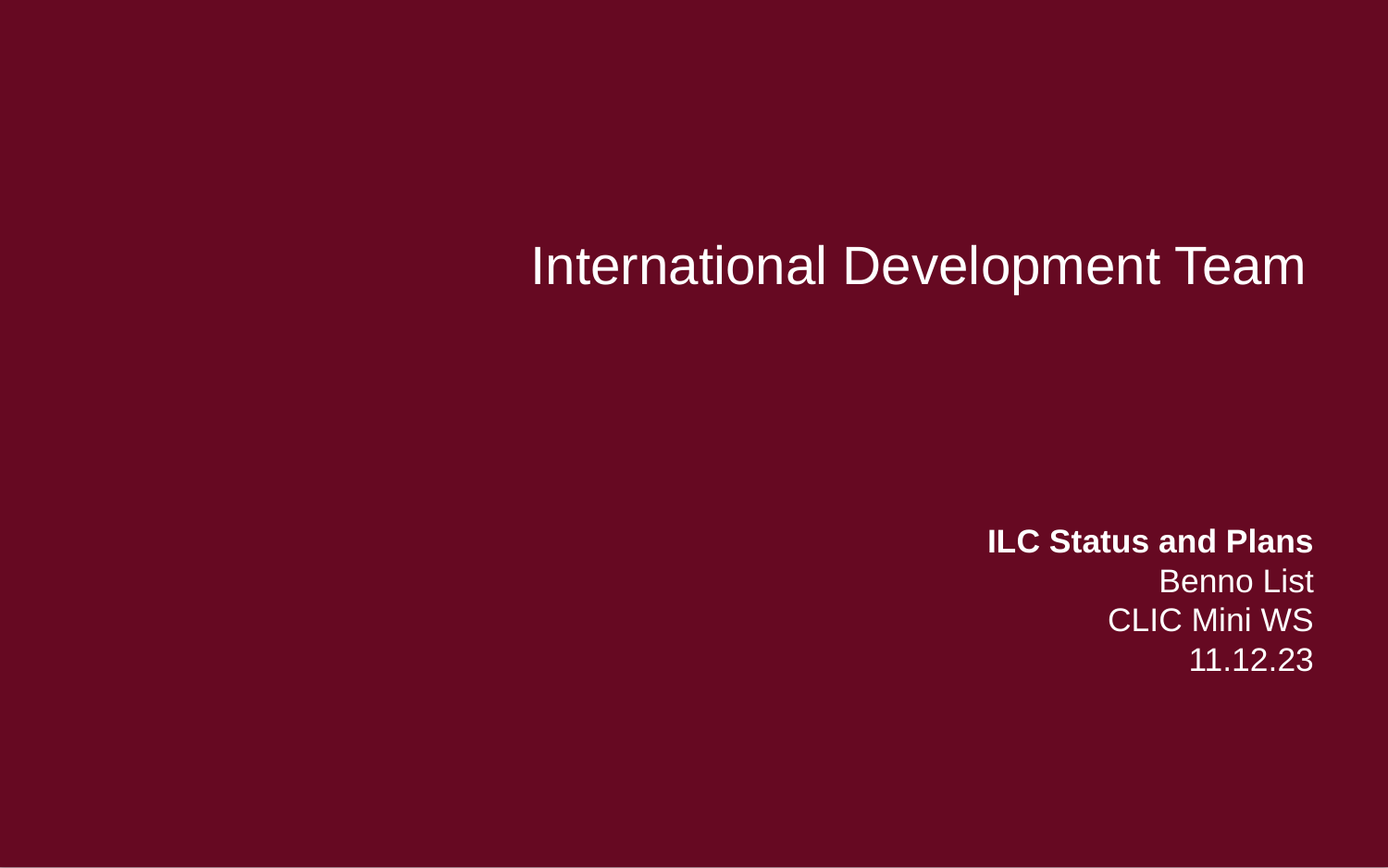

ILC Status and Plans
Benno List
CLIC Mini WS
11.12.23